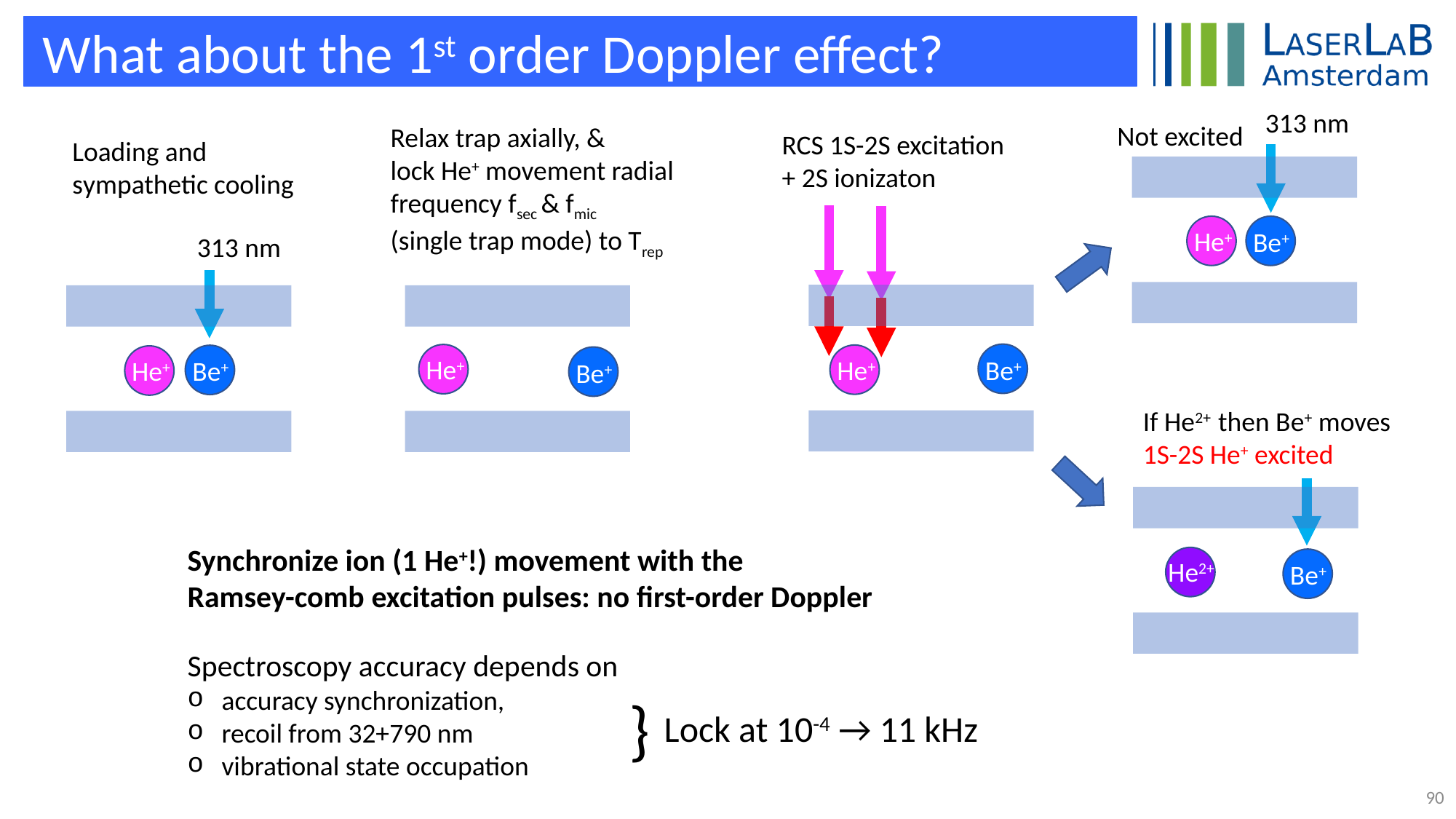

What about the 1st order Doppler effect?
313 nm
Not excited
Relax trap axially, &
lock He+ movement radial
frequency fsec & fmic
(single trap mode) to Trep

RCS 1S-2S excitation
+ 2S ionizaton
Loading and
sympathetic cooling

He+

Be+
313 nm

Be+

He+

He+

Be+

He+

Be+
If He2+  then Be+ moves
1S-2S He+ excited

Synchronize ion (1 He+!) movement with the
Ramsey-comb excitation pulses: no first-order Doppler

Spectroscopy accuracy depends on
accuracy synchronization,
recoil from 32+790 nm
vibrational state occupation
Lock at 10-4 → 11 kHz

He2+

Be+
}
90